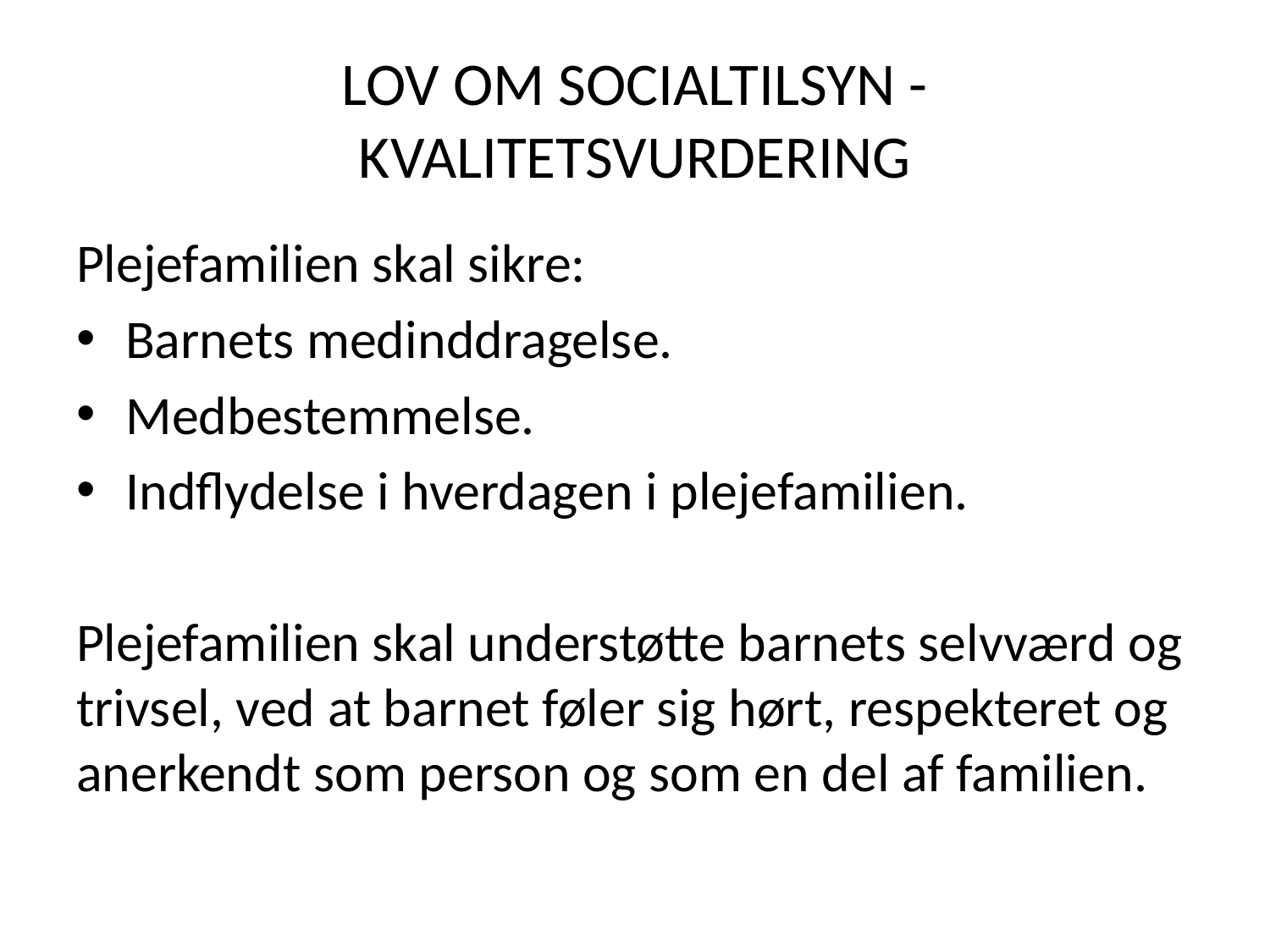

# LOV OM SOCIALTILSYN - KVALITETSVURDERING
Plejefamilien skal sikre:
Barnets medinddragelse.
Medbestemmelse.
Indflydelse i hverdagen i plejefamilien.

Plejefamilien skal understøtte barnets selvværd og trivsel, ved at barnet føler sig hørt, respekteret og anerkendt som person og som en del af familien.